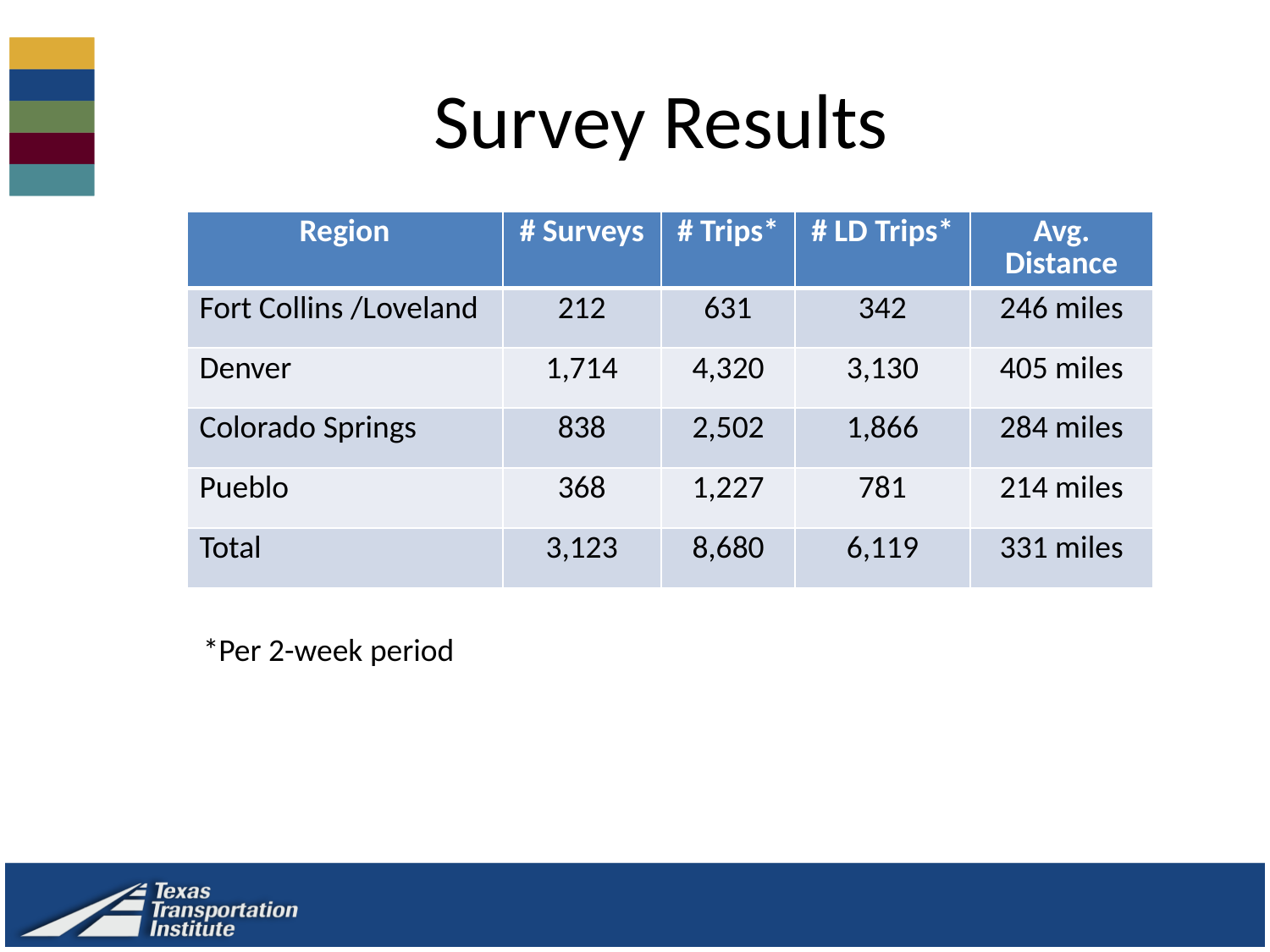

# Survey Results
| Region | # Surveys | # Trips\* | # LD Trips\* | Avg. Distance |
| --- | --- | --- | --- | --- |
| Fort Collins /Loveland | 212 | 631 | 342 | 246 miles |
| Denver | 1,714 | 4,320 | 3,130 | 405 miles |
| Colorado Springs | 838 | 2,502 | 1,866 | 284 miles |
| Pueblo | 368 | 1,227 | 781 | 214 miles |
| Total | 3,123 | 8,680 | 6,119 | 331 miles |
*Per 2-week period